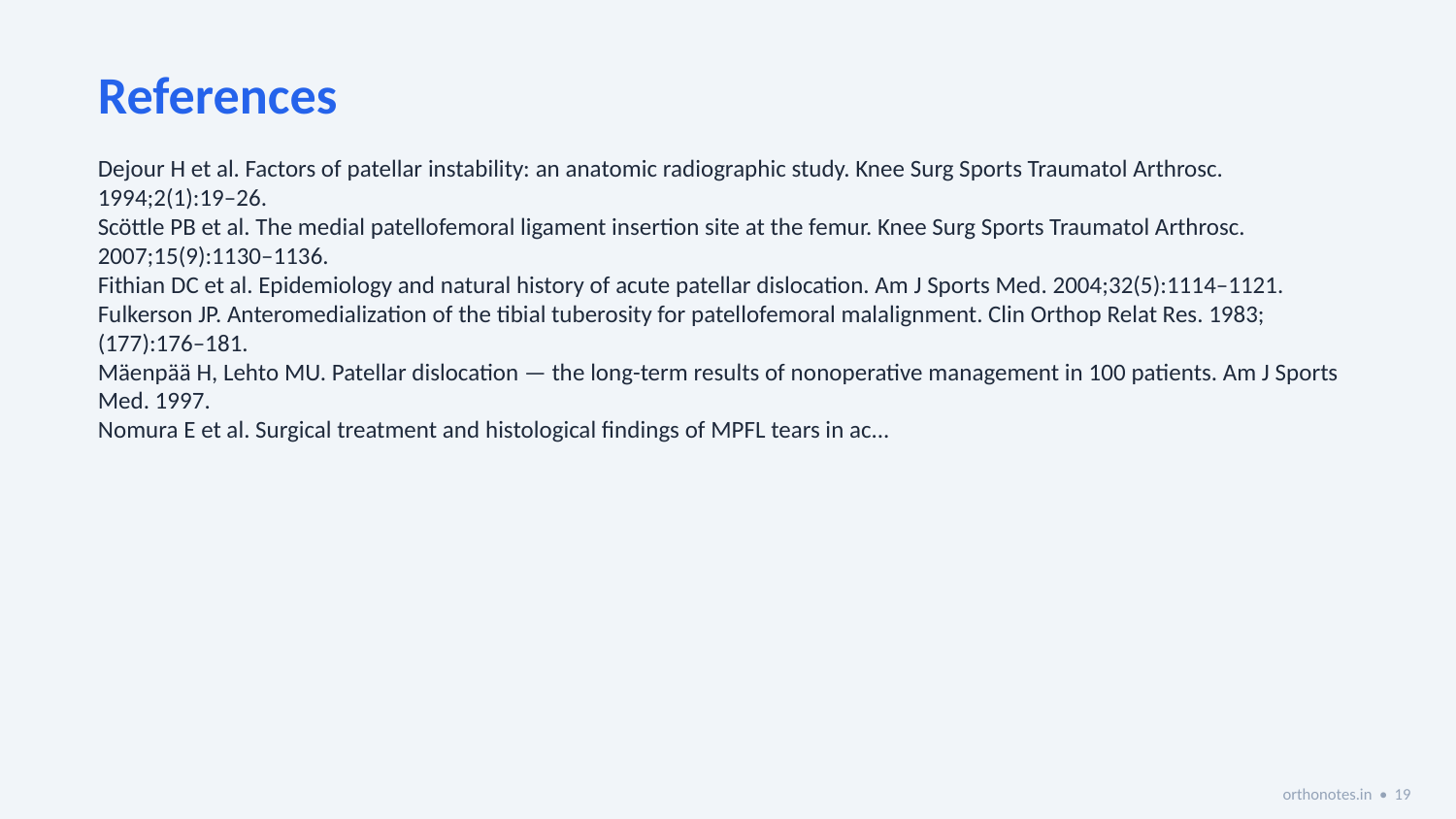

References
Dejour H et al. Factors of patellar instability: an anatomic radiographic study. Knee Surg Sports Traumatol Arthrosc. 1994;2(1):19–26.
Scöttle PB et al. The medial patellofemoral ligament insertion site at the femur. Knee Surg Sports Traumatol Arthrosc. 2007;15(9):1130–1136.
Fithian DC et al. Epidemiology and natural history of acute patellar dislocation. Am J Sports Med. 2004;32(5):1114–1121.
Fulkerson JP. Anteromedialization of the tibial tuberosity for patellofemoral malalignment. Clin Orthop Relat Res. 1983;(177):176–181.
Mäenpää H, Lehto MU. Patellar dislocation — the long-term results of nonoperative management in 100 patients. Am J Sports Med. 1997.
Nomura E et al. Surgical treatment and histological findings of MPFL tears in ac...
orthonotes.in  •  19